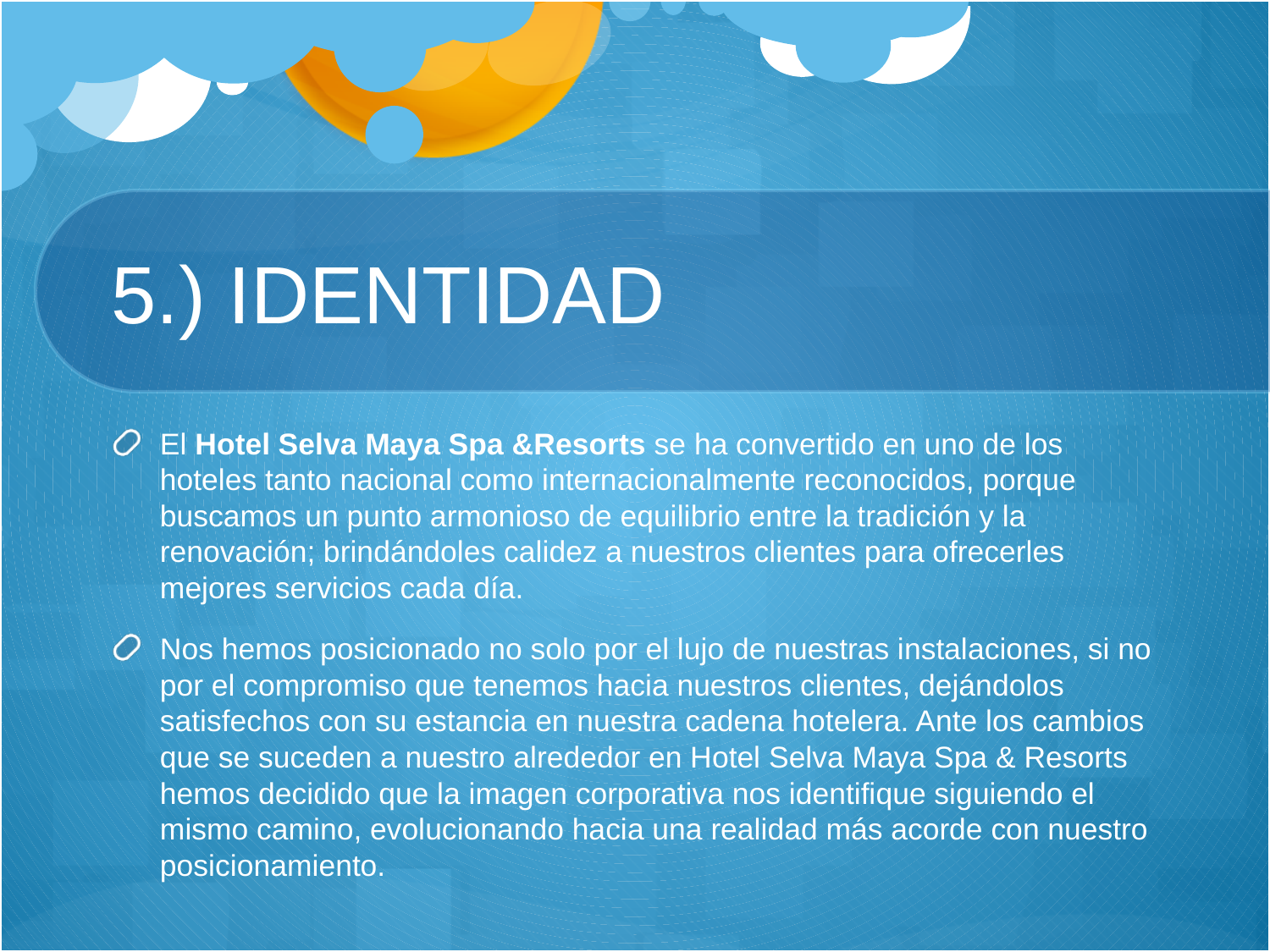

# 5.) IDENTIDAD
El Hotel Selva Maya Spa &Resorts se ha convertido en uno de los hoteles tanto nacional como internacionalmente reconocidos, porque buscamos un punto armonioso de equilibrio entre la tradición y la renovación; brindándoles calidez a nuestros clientes para ofrecerles mejores servicios cada día.
Nos hemos posicionado no solo por el lujo de nuestras instalaciones, si no por el compromiso que tenemos hacia nuestros clientes, dejándolos satisfechos con su estancia en nuestra cadena hotelera. Ante los cambios que se suceden a nuestro alrededor en Hotel Selva Maya Spa & Resorts hemos decidido que la imagen corporativa nos identifique siguiendo el mismo camino, evolucionando hacia una realidad más acorde con nuestro posicionamiento.